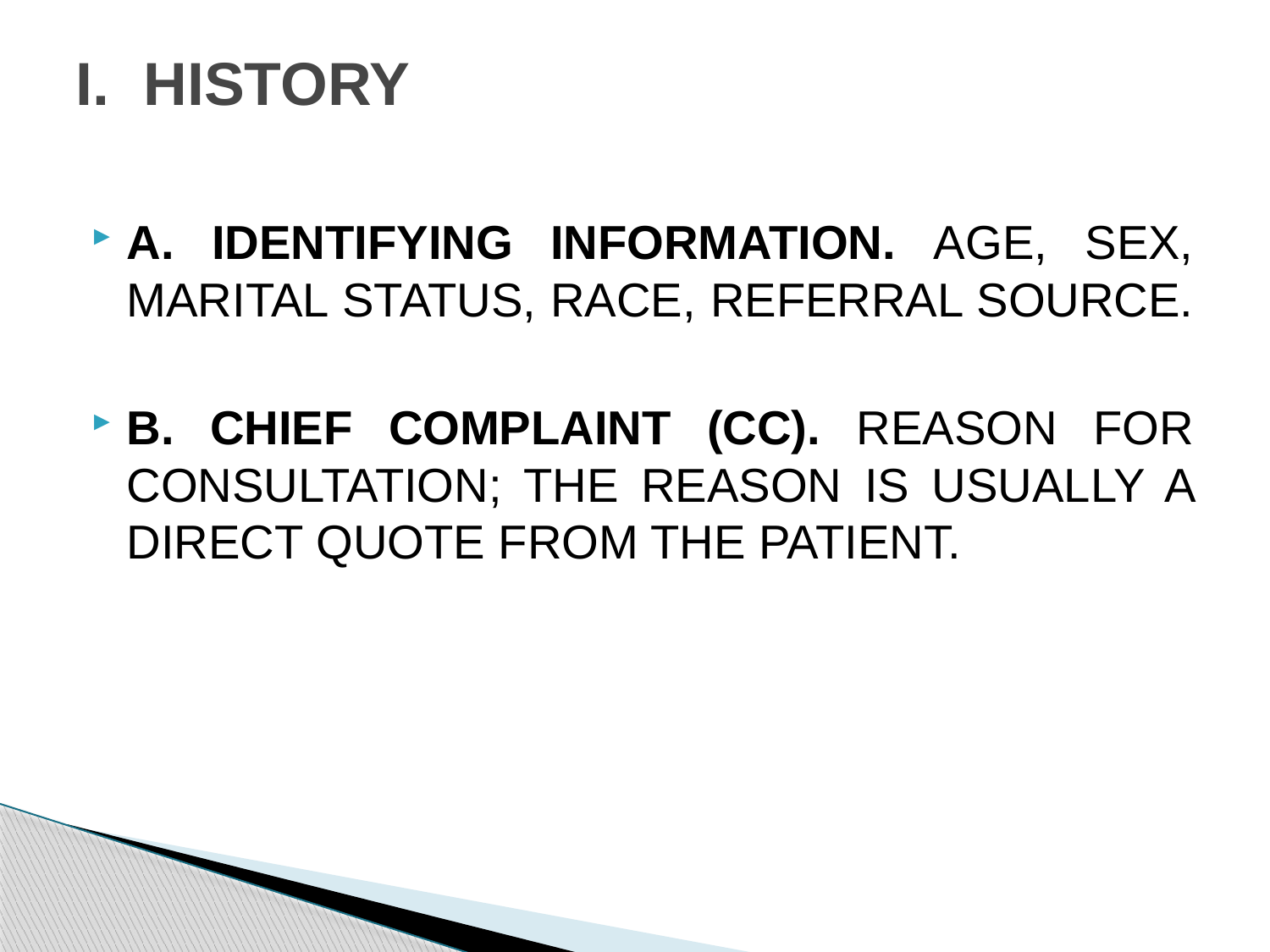

# I.  HISTORY
A. IDENTIFYING INFORMATION. AGE, SEX, MARITAL STATUS, RACE, REFERRAL SOURCE.

B. CHIEF COMPLAINT (CC). REASON FOR CONSULTATION; THE REASON IS USUALLY A DIRECT QUOTE FROM THE PATIENT.